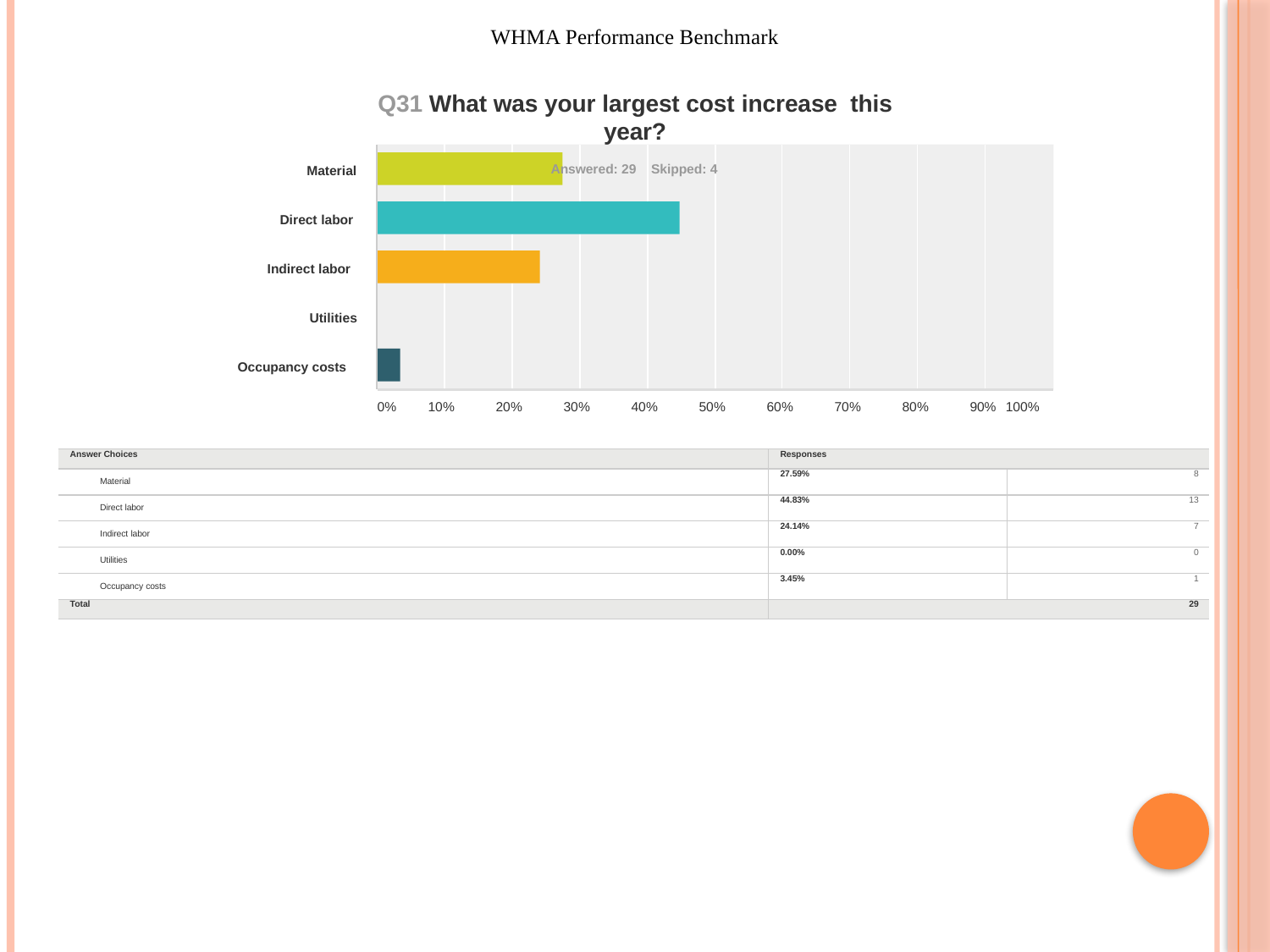

WHMA Performance Benchmark

Q31 What was your largest cost increase  this year?
Answered: 29    Skipped: 4

Material

Direct labor

Indirect labor

Utilities

Occupancy costs

0%
10%
20%
30%
40%
50%
60%
70%
80%
90%  100%
| Answer Choices | Responses |  |
| --- | --- | --- |
| Material | 27.59% | 8 |
| Direct labor | 44.83% | 13 |
| Indirect labor | 24.14% | 7 |
| Utilities | 0.00% | 0 |
| Occupancy costs | 3.45% | 1 |
| Total | 29 |  |
15 / 37